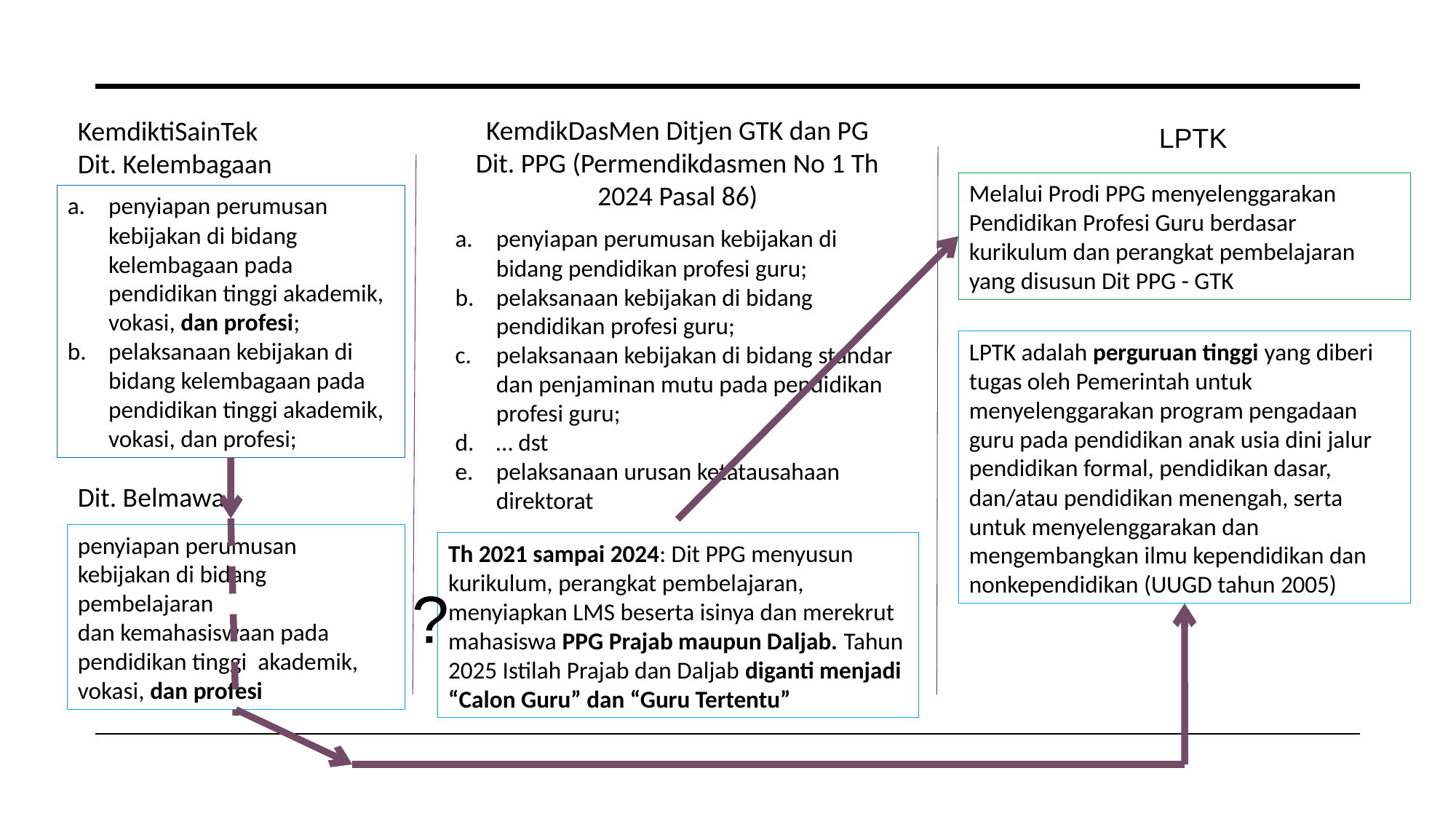

KemdikDasMen Ditjen GTK dan PG
Dit. PPG (Permendikdasmen No 1 Th 2024 Pasal 86)
KemdiktiSainTek
Dit. Kelembagaan
LPTK
Melalui Prodi PPG menyelenggarakan Pendidikan Profesi Guru berdasar kurikulum dan perangkat pembelajaran yang disusun Dit PPG - GTK
penyiapan perumusan kebijakan di bidang kelembagaan pada pendidikan tinggi akademik, vokasi, dan profesi;
pelaksanaan kebijakan di bidang kelembagaan pada pendidikan tinggi akademik, vokasi, dan profesi;
penyiapan perumusan kebijakan di bidang pendidikan profesi guru;
pelaksanaan kebijakan di bidang pendidikan profesi guru;
pelaksanaan kebijakan di bidang standar dan penjaminan mutu pada pendidikan profesi guru;
… dst
pelaksanaan urusan ketatausahaan direktorat
LPTK adalah perguruan tinggi yang diberi tugas oleh Pemerintah untuk menyelenggarakan program pengadaan guru pada pendidikan anak usia dini jalur pendidikan formal, pendidikan dasar, dan/atau pendidikan menengah, serta untuk menyelenggarakan dan mengembangkan ilmu kependidikan dan nonkependidikan (UUGD tahun 2005)
Dit. Belmawa
penyiapan perumusan kebijakan di bidang pembelajaran
dan kemahasiswaan pada pendidikan tinggi  akademik,
vokasi, dan profesi
Th 2021 sampai 2024: Dit PPG menyusun kurikulum, perangkat pembelajaran, menyiapkan LMS beserta isinya dan merekrut mahasiswa PPG Prajab maupun Daljab. Tahun 2025 Istilah Prajab dan Daljab diganti menjadi “Calon Guru” dan “Guru Tertentu”
?